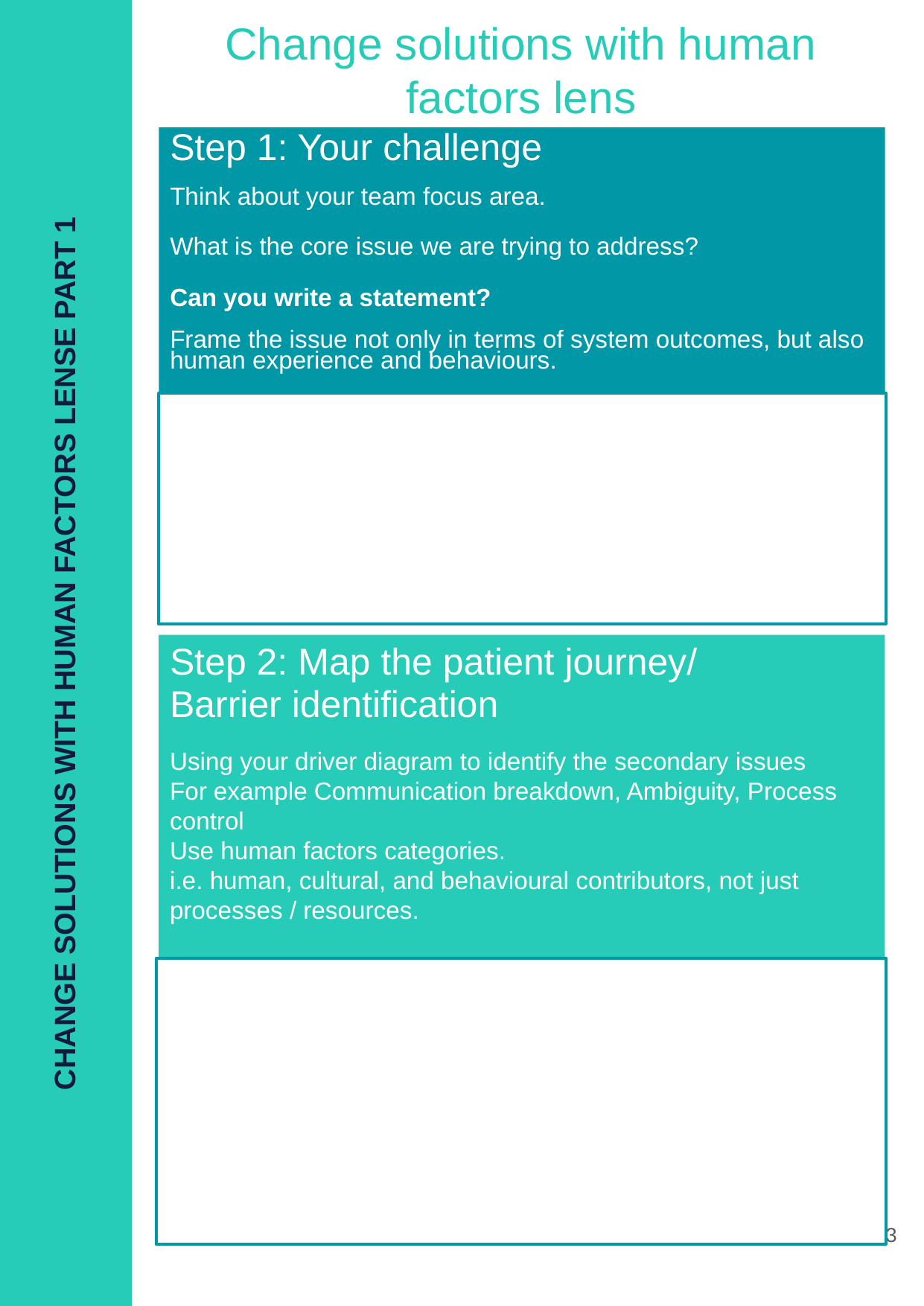

# Change solutions with human factors lens
Step 1: Your challenge

Think about your team focus area.​

What is the core issue we are trying to address?​

Can you write a statement?​

Frame the issue not only in terms of system outcomes, but also human experience and behaviours.

CHANGE SOLUTIONS WITH HUMAN FACTORS LENSE PART 1
Step 2: Map the patient journey/

Barrier identification

Using your driver diagram to identify the secondary issues
For example Communication breakdown, Ambiguity, Process control
Use human factors categories.
i.e. human, cultural, and behavioural contributors, not just processes / resources.

13